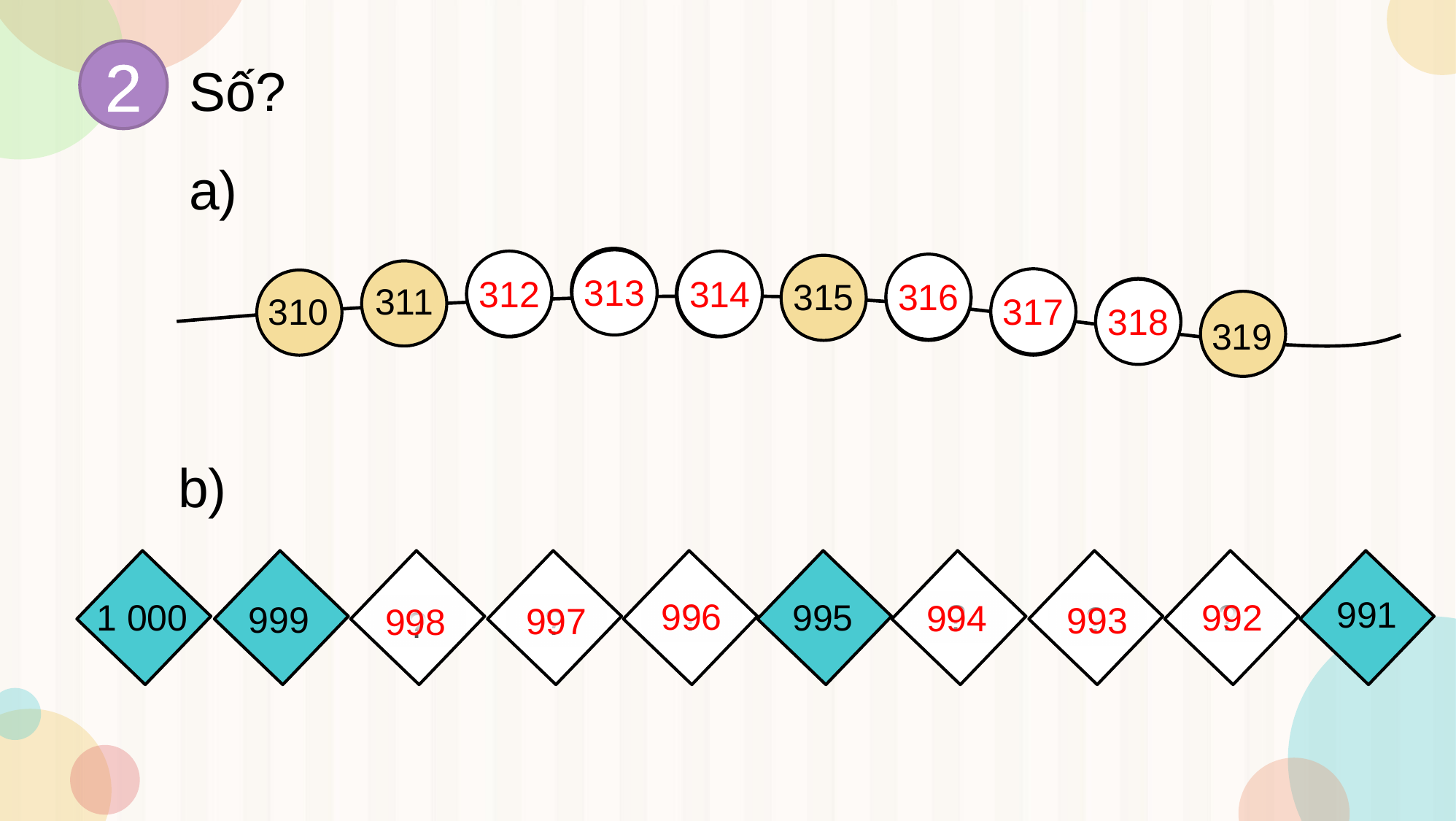

2

Số?
a)
?
?
?

?

?
?

313

312

314

316
315

317
311

318
310
319
b)

991
?
?
995
?
999
?
?

1 000
996
992
994
?
993
997
998